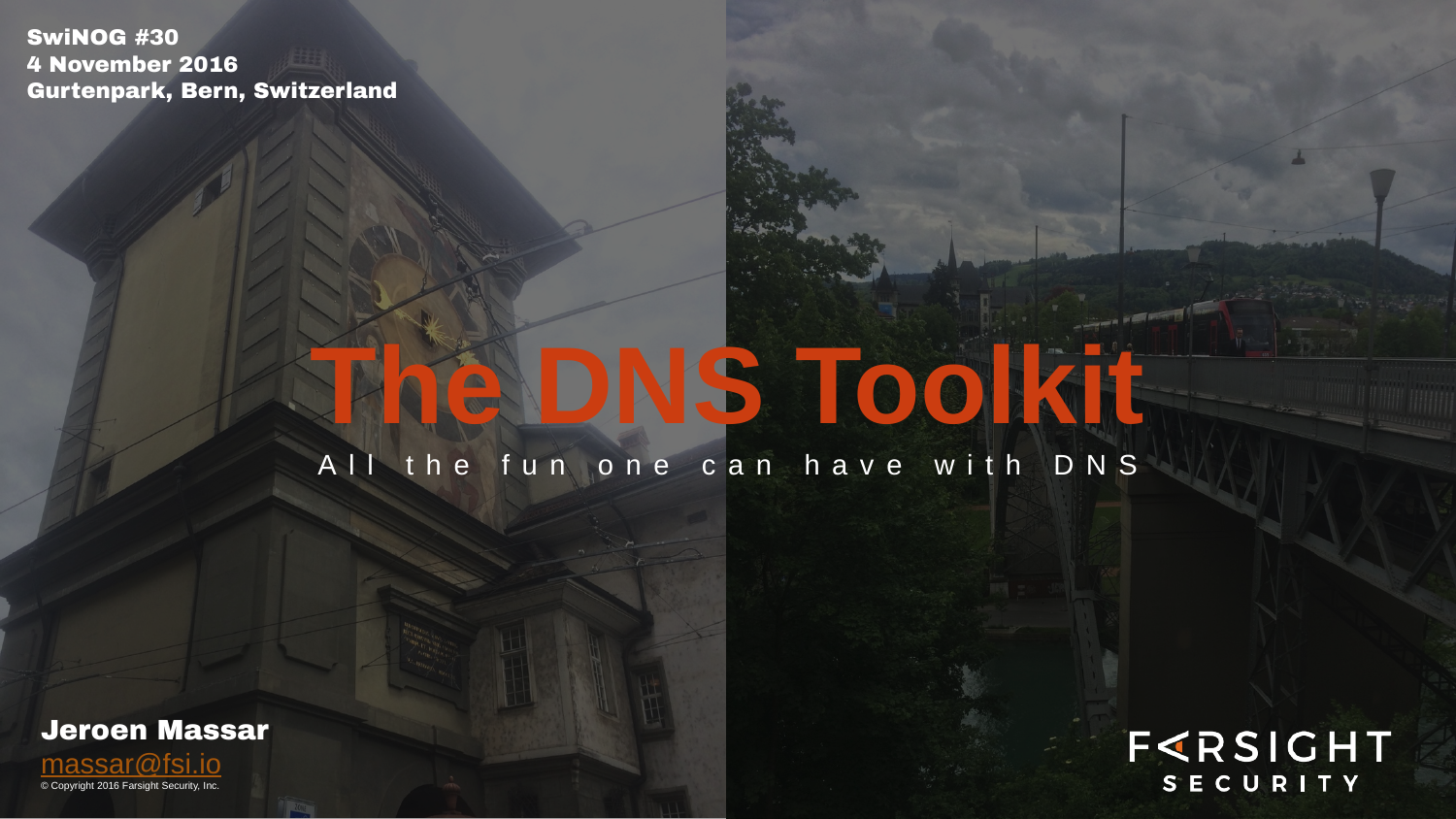

# The DNS Toolkit
All the fun one can have with DNS